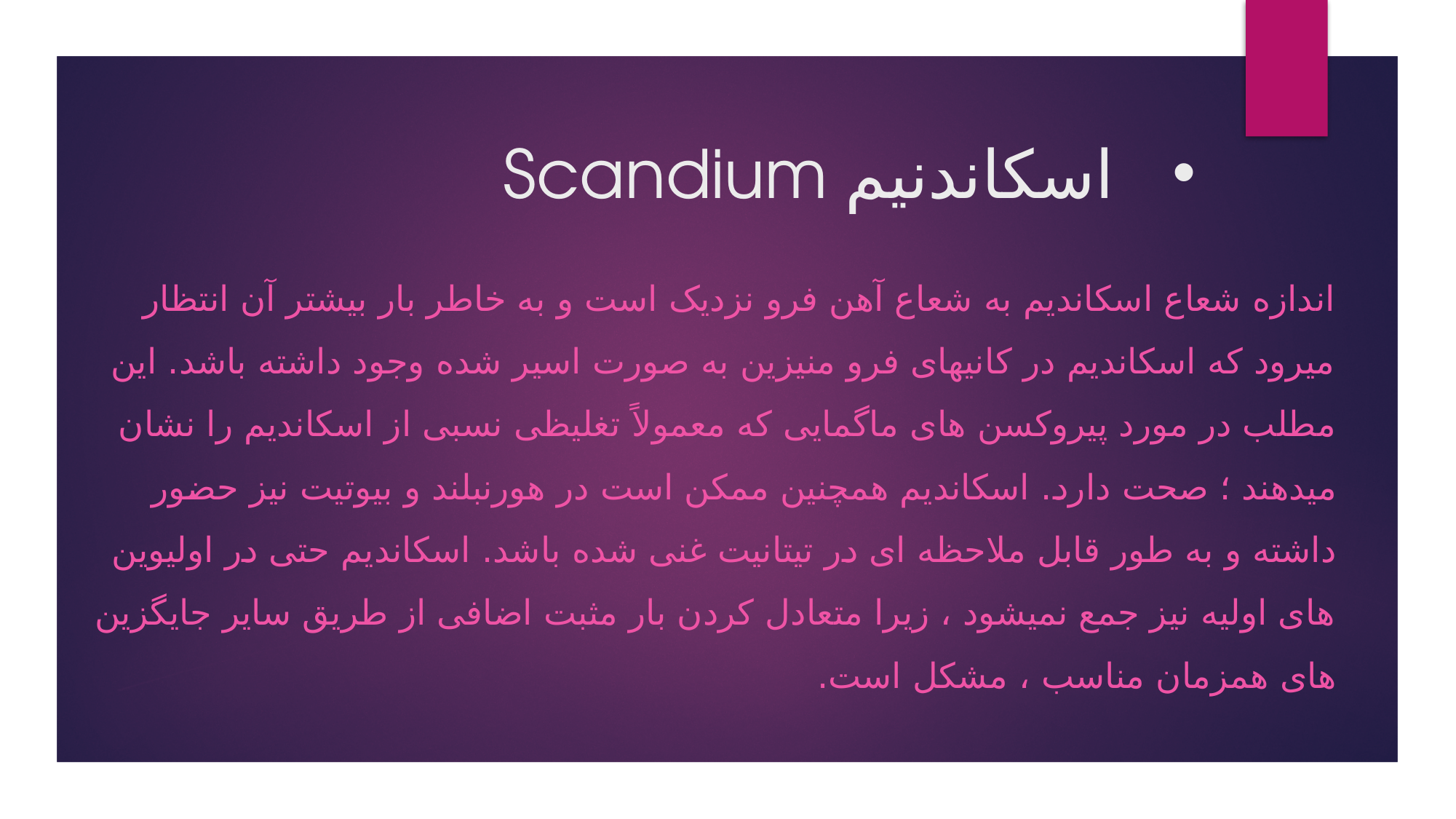

# اسکاندنیم Scandium
اندازه شعاع اسکاندیم به شعاع آهن فرو نزدیک است و به خاطر بار بیشتر آن انتظار میرود که اسکاندیم در کانیهای فرو منیزین به صورت اسیر شده وجود داشته باشد. این مطلب در مورد پیروکسن های ماگمایی که معمولاً تغلیظی نسبی از اسکاندیم را نشان میدهند ؛ صحت دارد. اسکاندیم همچنین ممکن است در هورنبلند و بیوتیت نیز حضور داشته و به طور قابل ملاحظه ای در تیتانیت غنی شده باشد. اسکاندیم حتی در اولیوین های اولیه نیز جمع نمیشود ، زیرا متعادل کردن بار مثبت اضافی از طریق سایر جایگزین های همزمان مناسب ، مشکل است.